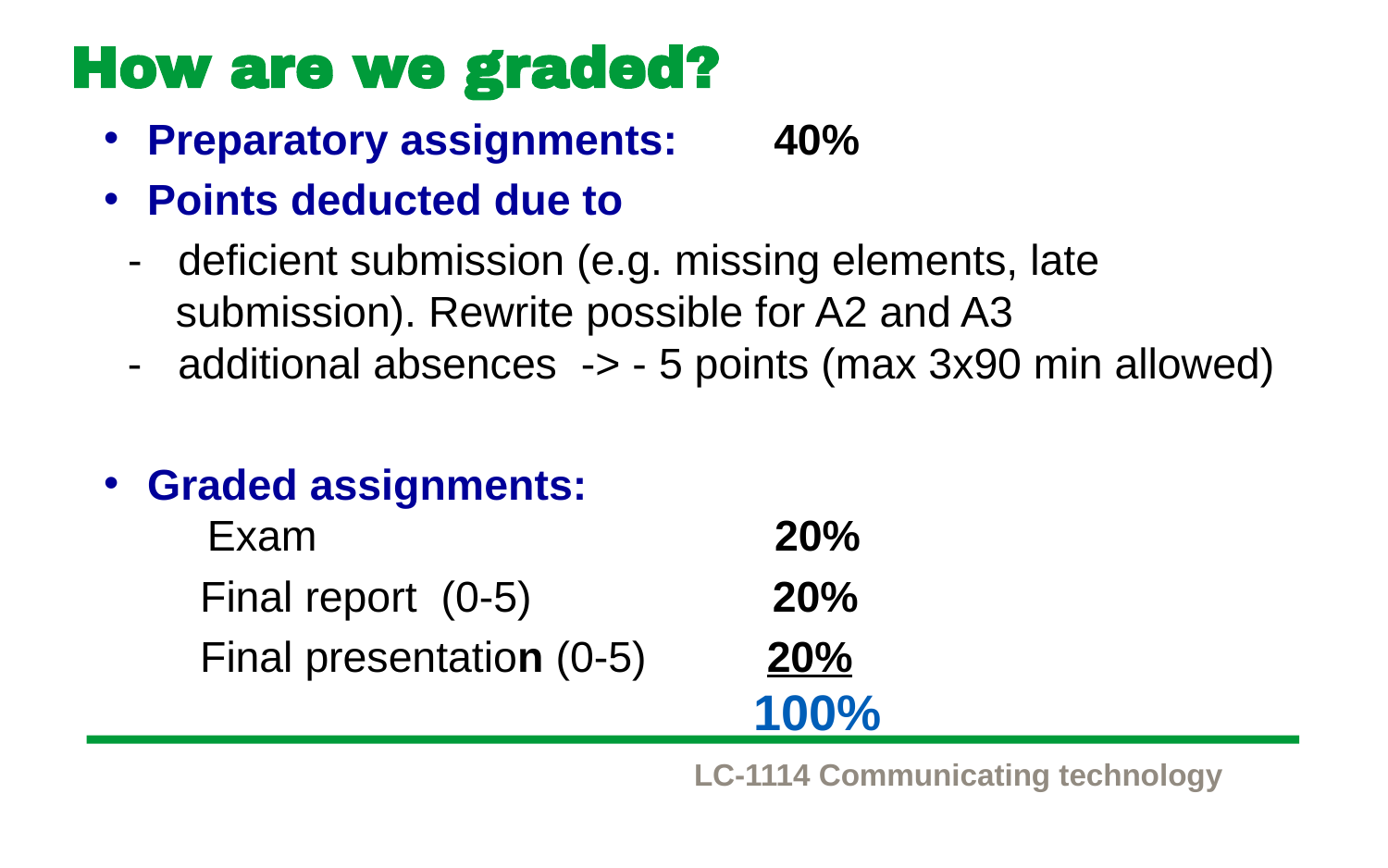

# How are we graded?

Preparatory assignments:        40%
Points deducted due to
  -   deficient submission (e.g. missing elements, late
      submission). Rewrite possible for A2 and A3
  -   additional absences  -> - 5 points (max 3x90 min allowed)

Graded assignments:
     Exam                                      20%
        Final report  (0-5)                    20%
        Final presentation (0-5)          20%
                                                      100%

LC-1114 Communicating technology